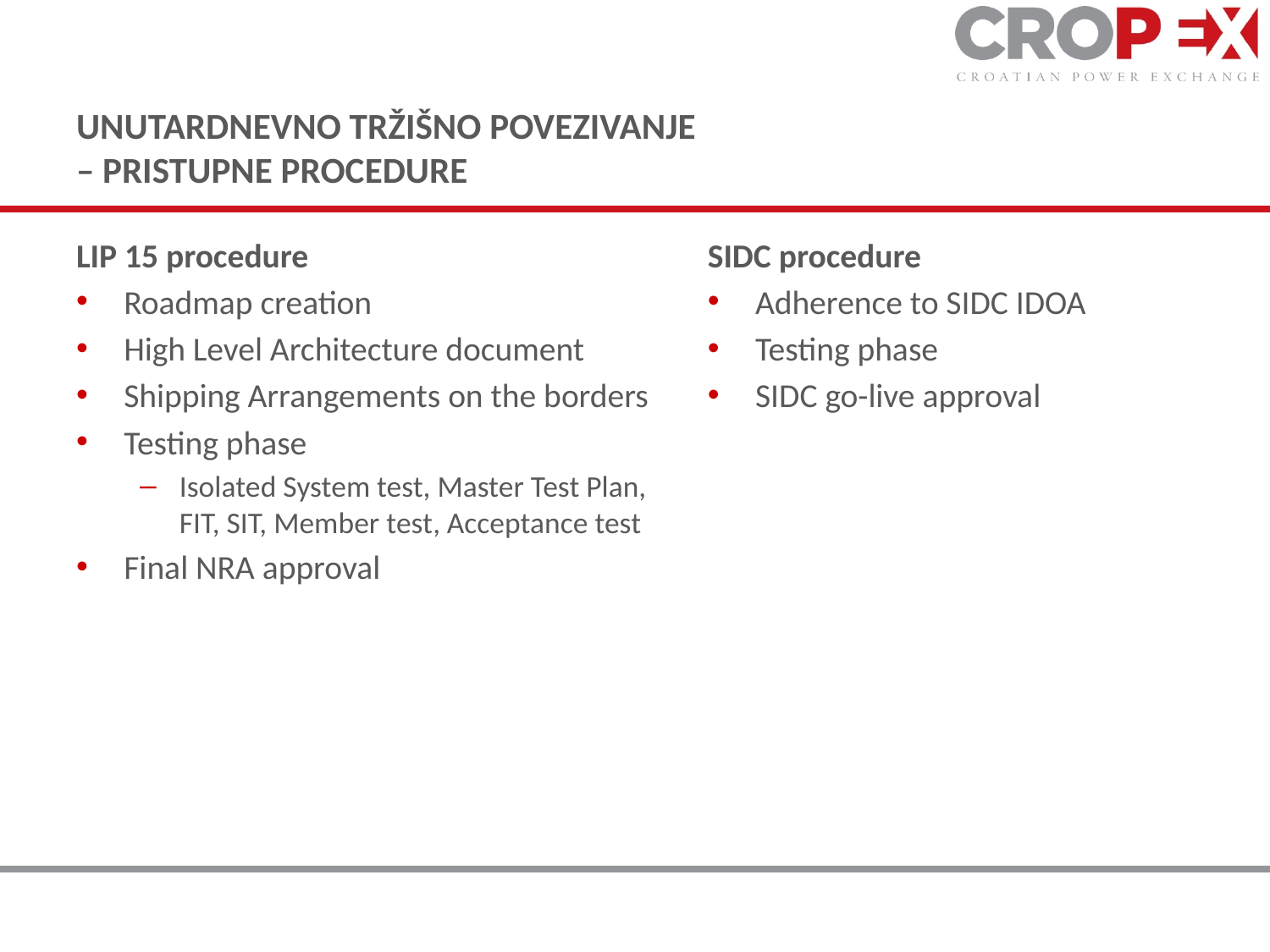

# UNUTARDNEVNO TRŽIŠNO POVEZIVANJE – PRISTUPNE PROCEDURE
LIP 15 procedure
Roadmap creation
High Level Architecture document
Shipping Arrangements on the borders
Testing phase
Isolated System test, Master Test Plan, FIT, SIT, Member test, Acceptance test
Final NRA approval
SIDC procedure
Adherence to SIDC IDOA
Testing phase
SIDC go-live approval